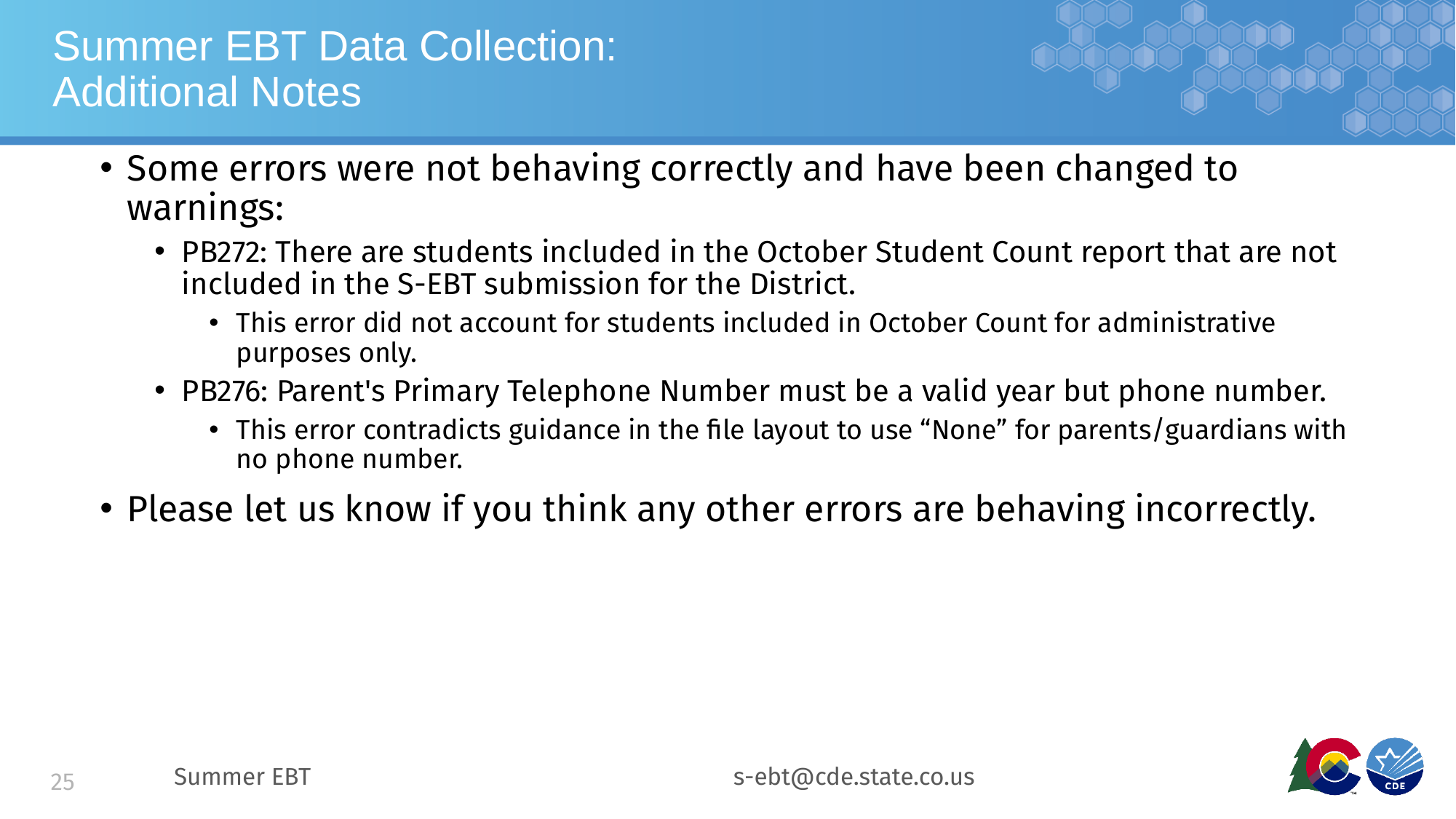

# Summer EBT Data Collection: Additional Notes
Some errors were not behaving correctly and have been changed to warnings:
PB272: There are students included in the October Student Count report that are not included in the S-EBT submission for the District.
This error did not account for students included in October Count for administrative purposes only.
PB276: Parent's Primary Telephone Number must be a valid year but phone number.
This error contradicts guidance in the file layout to use “None” for parents/guardians with no phone number.
Please let us know if you think any other errors are behaving incorrectly.
Summer EBT
s-ebt@cde.state.co.us
25